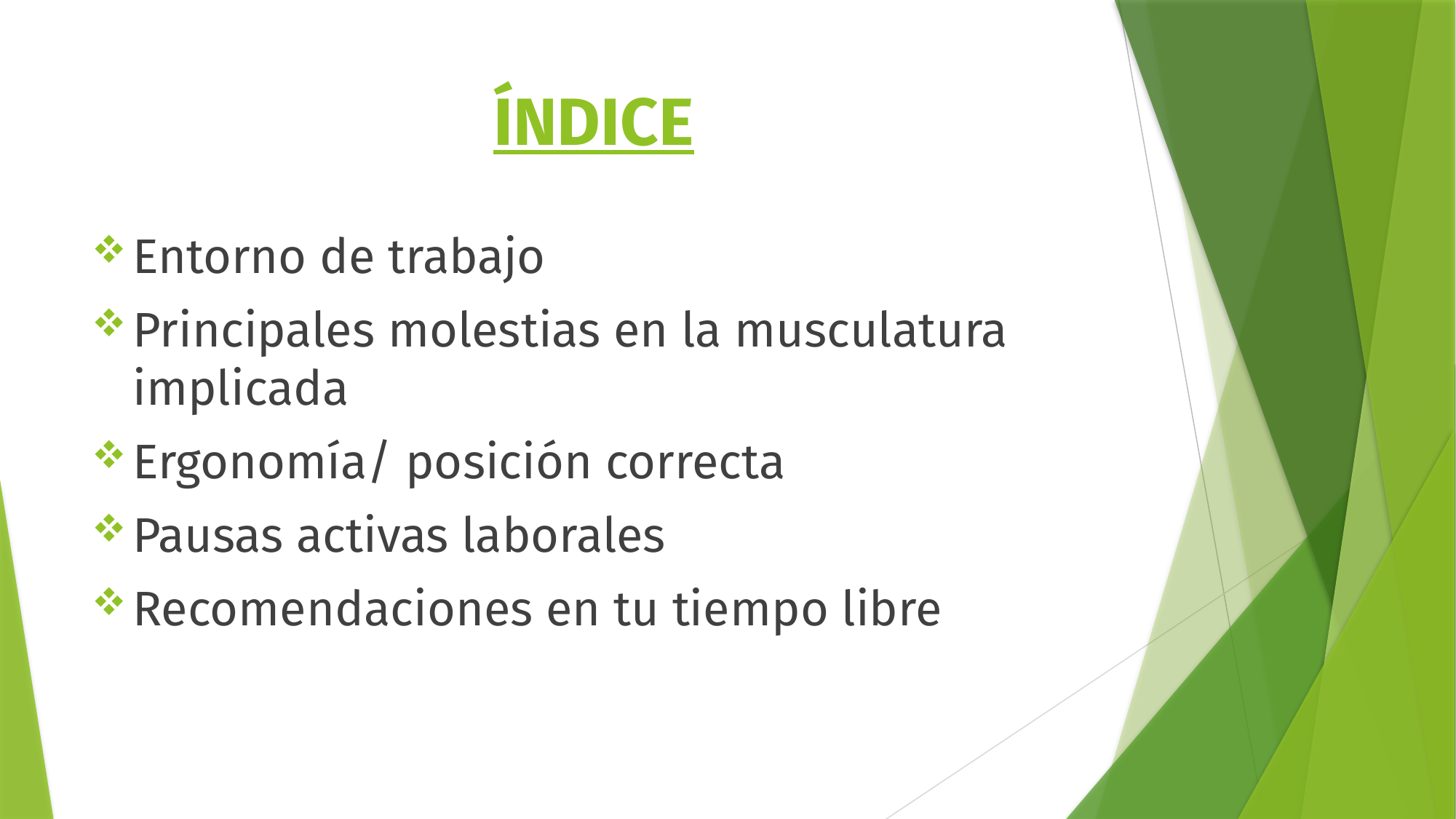

# ÍNDICE
Entorno de trabajo
Principales molestias en la musculatura implicada
Ergonomía/ posición correcta
Pausas activas laborales
Recomendaciones en tu tiempo libre